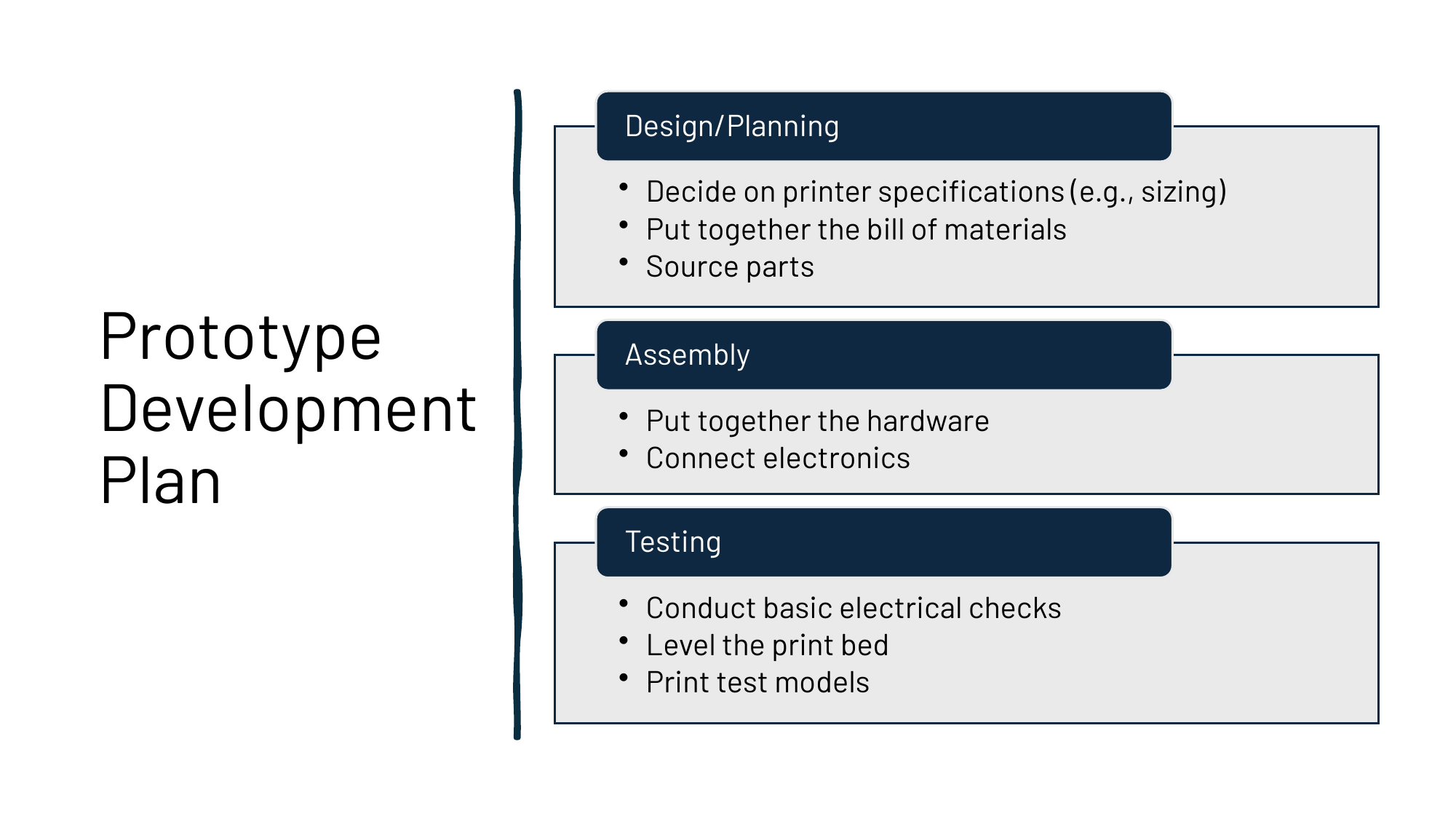

Decide on printer specifications (e.g., sizing)
Put together the bill of materials
Source parts
Design/Planning
Put together the hardware
Connect electronics
Assembly
Conduct basic electrical checks
Level the print bed
Print test models
Testing
# Prototype Development Plan